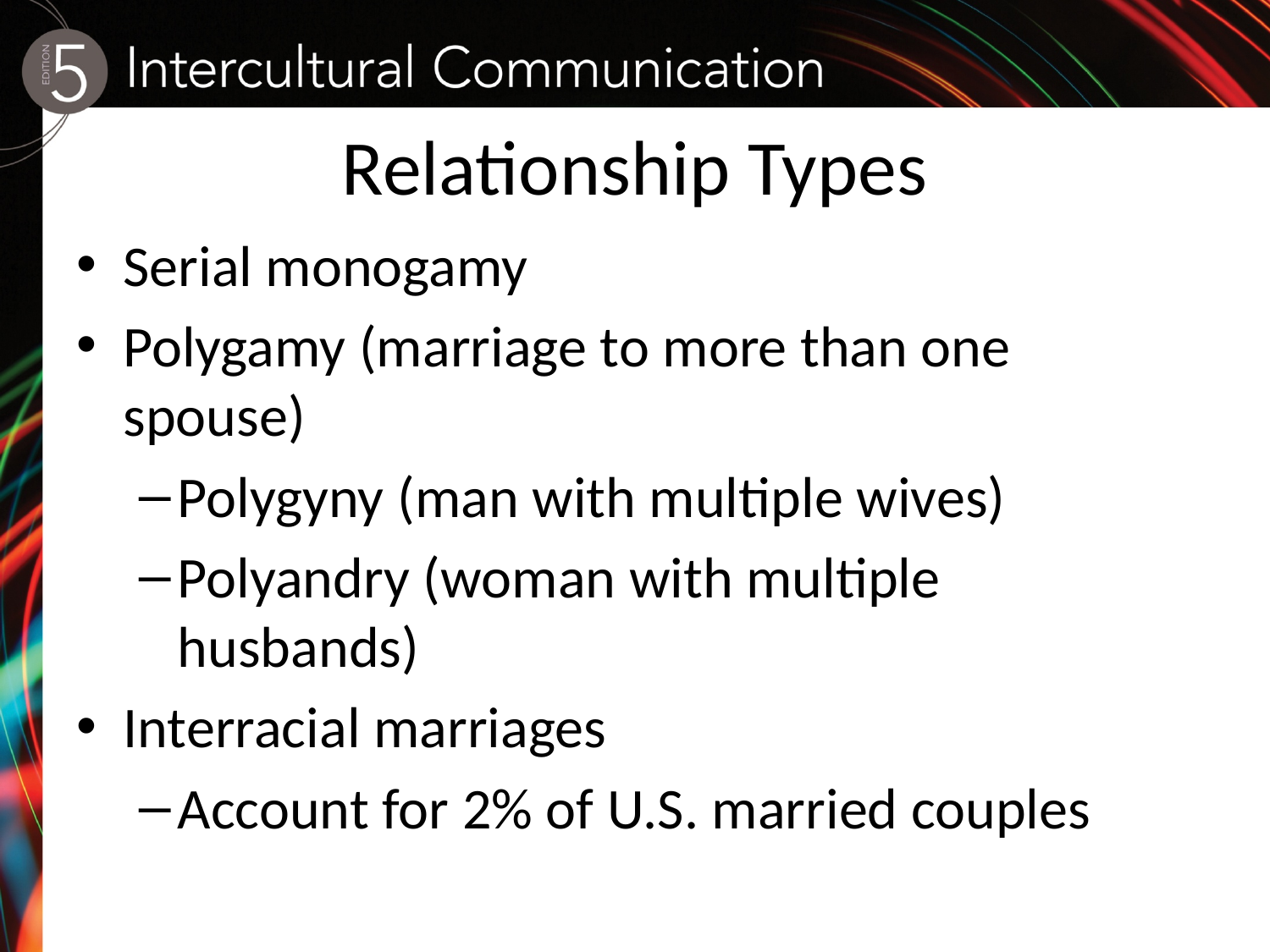

# Relationship Types
Serial monogamy
Polygamy (marriage to more than one spouse)
Polygyny (man with multiple wives)
Polyandry (woman with multiple husbands)
Interracial marriages
Account for 2% of U.S. married couples